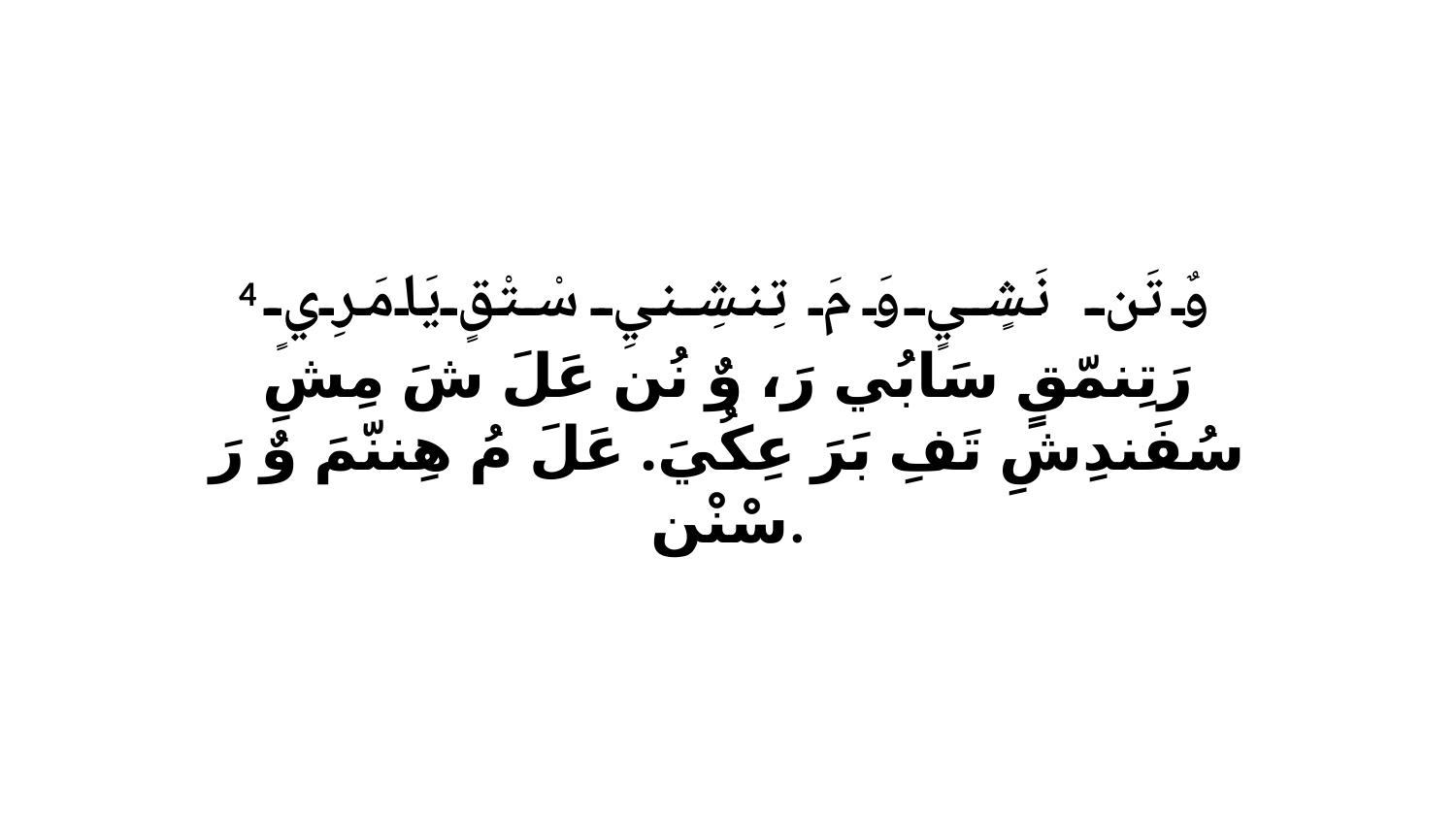

4 وٌ تَن نَشٍيٍ وَ مَ تِنشِنيِ سْتْقٍ يَامَرِيٍ رَتِنمّقٍ سَابُي رَ، وٌ نُن عَلَ شَ مِشِ سُفَندِشِ تَفِ بَرَ عِكُيَ. عَلَ مُ هِننّمَ وٌ رَ سْنْن.